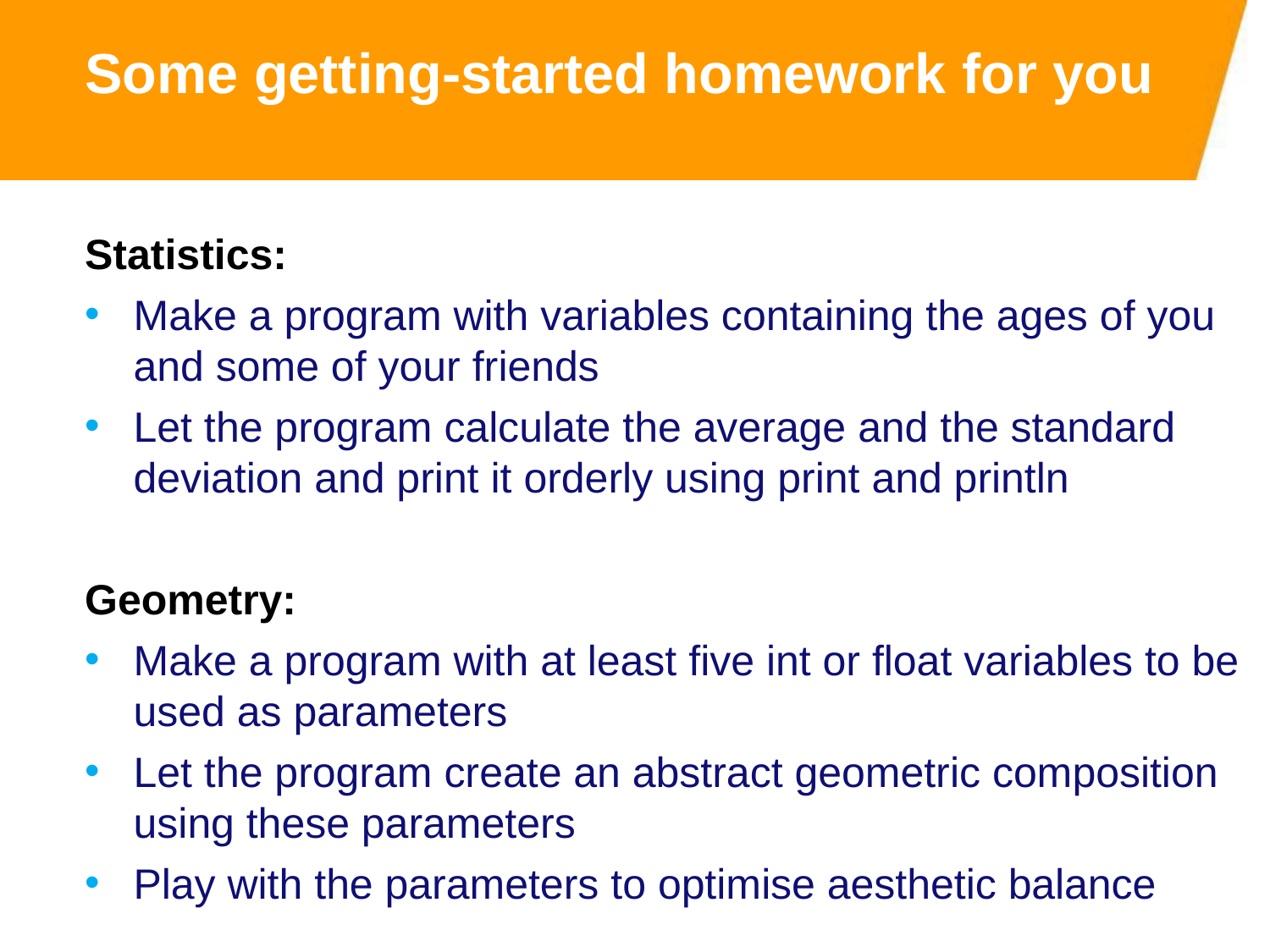

Some getting-started homework for you
Statistics:
Make a program with variables containing the ages of you and some of your friends
Let the program calculate the average and the standard deviation and print it orderly using print and println

Geometry:
Make a program with at least five int or float variables to be used as parameters
Let the program create an abstract geometric composition using these parameters
Play with the parameters to optimise aesthetic balance